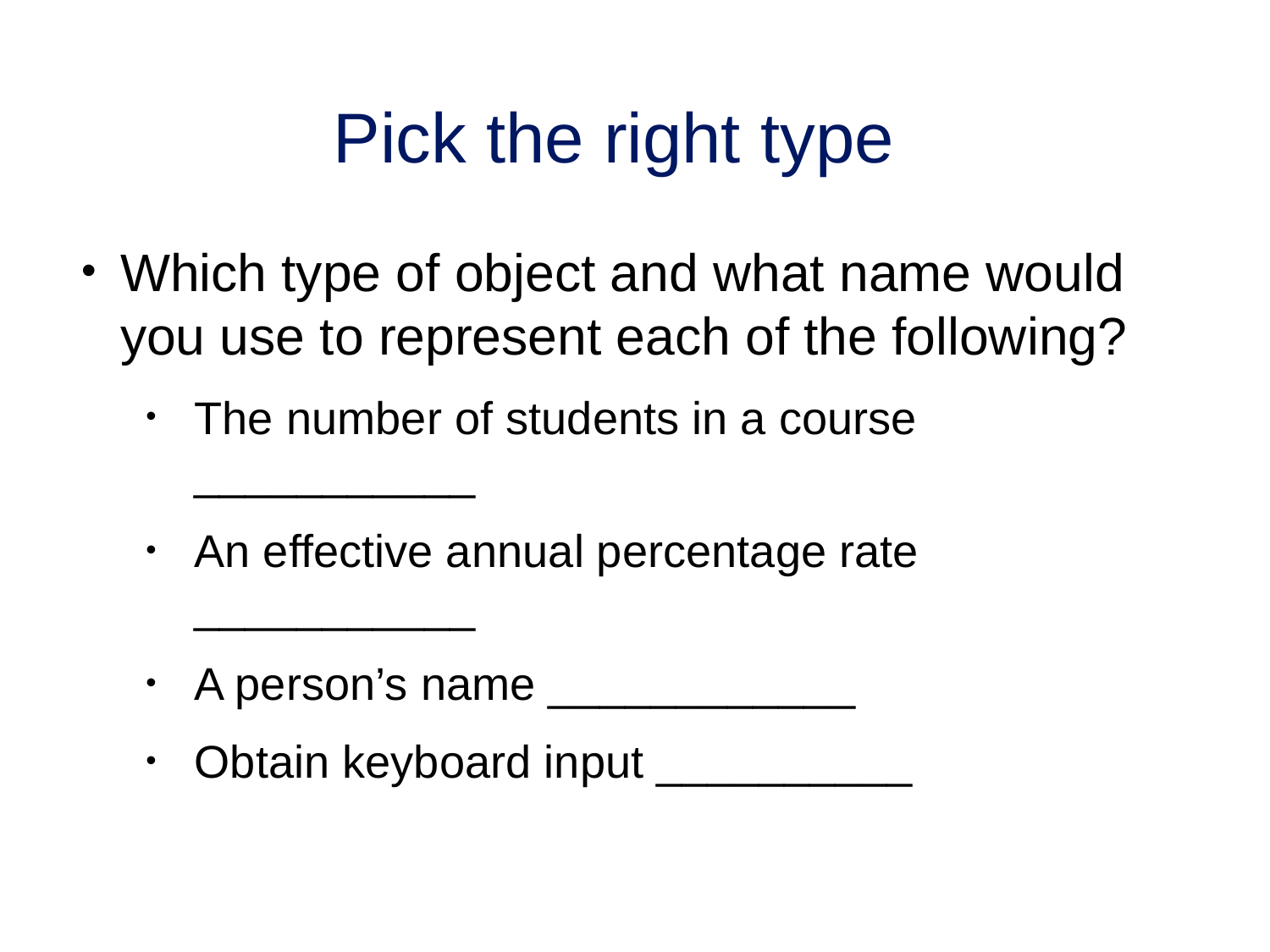

# Pick the right type
Which type of object and what name would you use to represent each of the following?
The number of students in a course ___________
An effective annual percentage rate ___________
A person’s name ____________
Obtain keyboard input __________